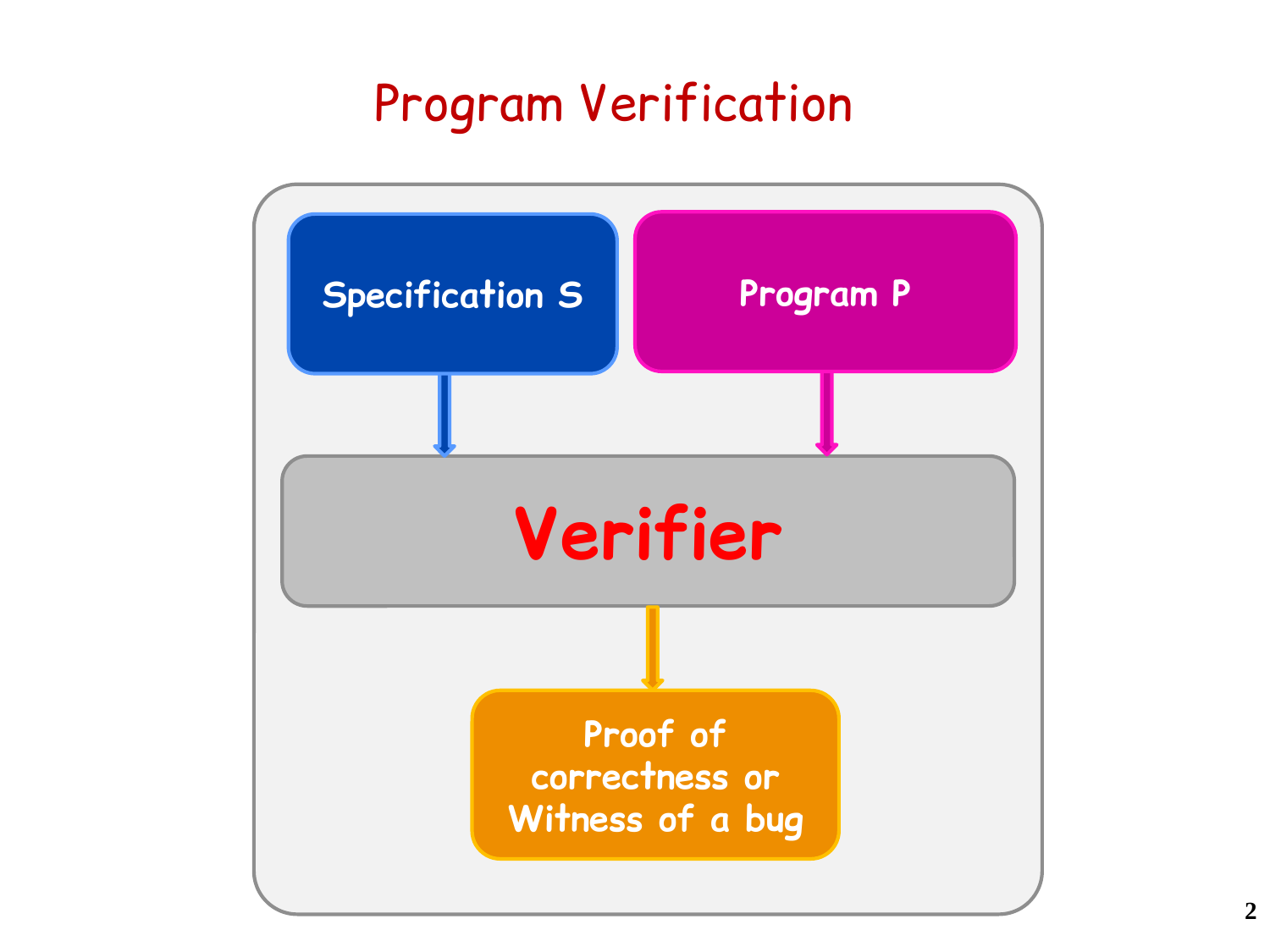

# Program Verification

Program P

Specification S

Verifier

Proof of correctness or Witness of a bug
2